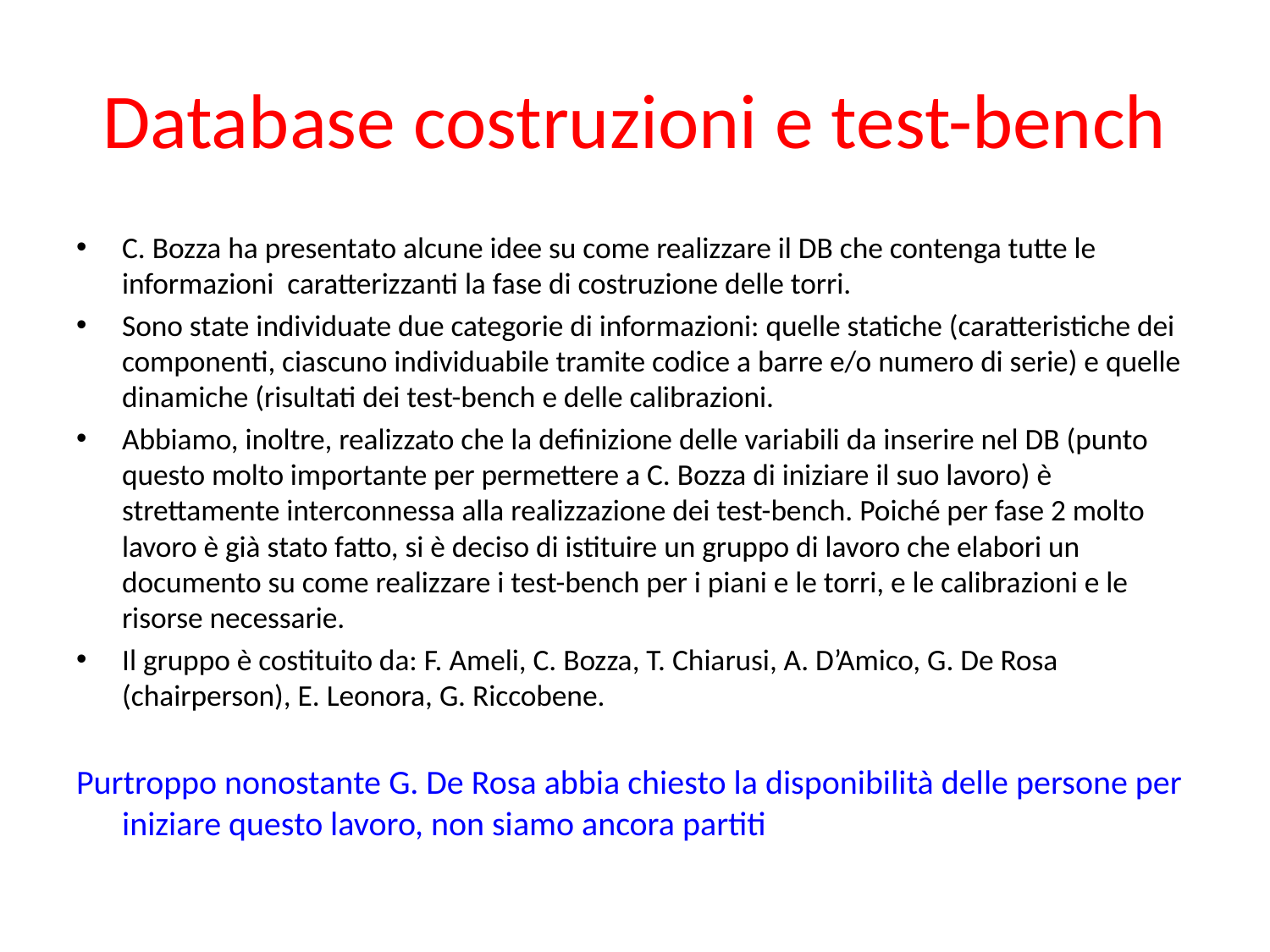

# Database costruzioni e test-bench
C. Bozza ha presentato alcune idee su come realizzare il DB che contenga tutte le informazioni  caratterizzanti la fase di costruzione delle torri.
Sono state individuate due categorie di informazioni: quelle statiche (caratteristiche dei componenti, ciascuno individuabile tramite codice a barre e/o numero di serie) e quelle dinamiche (risultati dei test-bench e delle calibrazioni.
Abbiamo, inoltre, realizzato che la definizione delle variabili da inserire nel DB (punto questo molto importante per permettere a C. Bozza di iniziare il suo lavoro) è strettamente interconnessa alla realizzazione dei test-bench. Poiché per fase 2 molto lavoro è già stato fatto, si è deciso di istituire un gruppo di lavoro che elabori un documento su come realizzare i test-bench per i piani e le torri, e le calibrazioni e le risorse necessarie.
Il gruppo è costituito da: F. Ameli, C. Bozza, T. Chiarusi, A. D’Amico, G. De Rosa (chairperson), E. Leonora, G. Riccobene.

Purtroppo nonostante G. De Rosa abbia chiesto la disponibilità delle persone per iniziare questo lavoro, non siamo ancora partiti